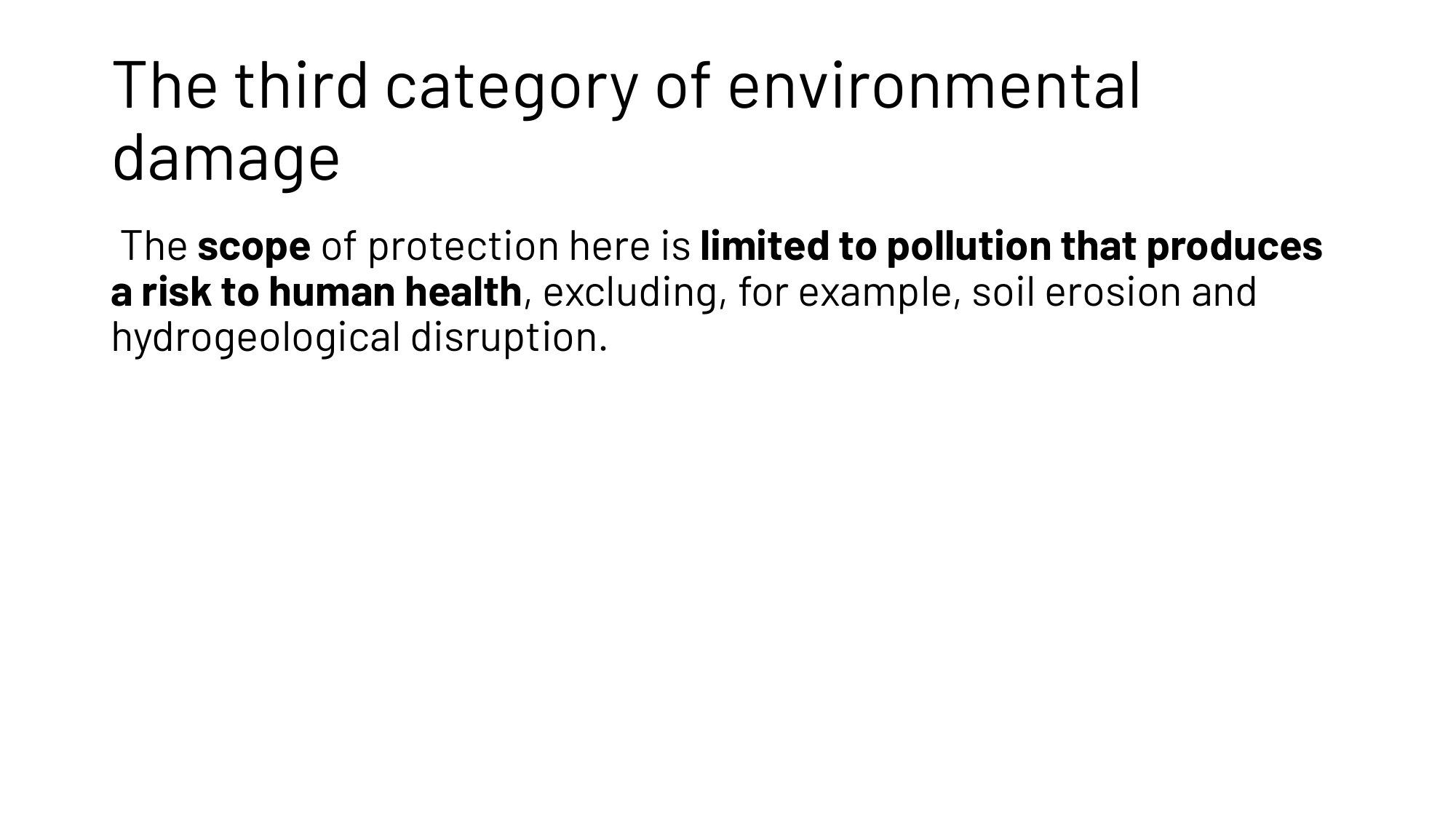

# The third category of environmental damage
 The scope of protection here is limited to pollution that produces a risk to human health, excluding, for example, soil erosion and hydrogeological disruption.